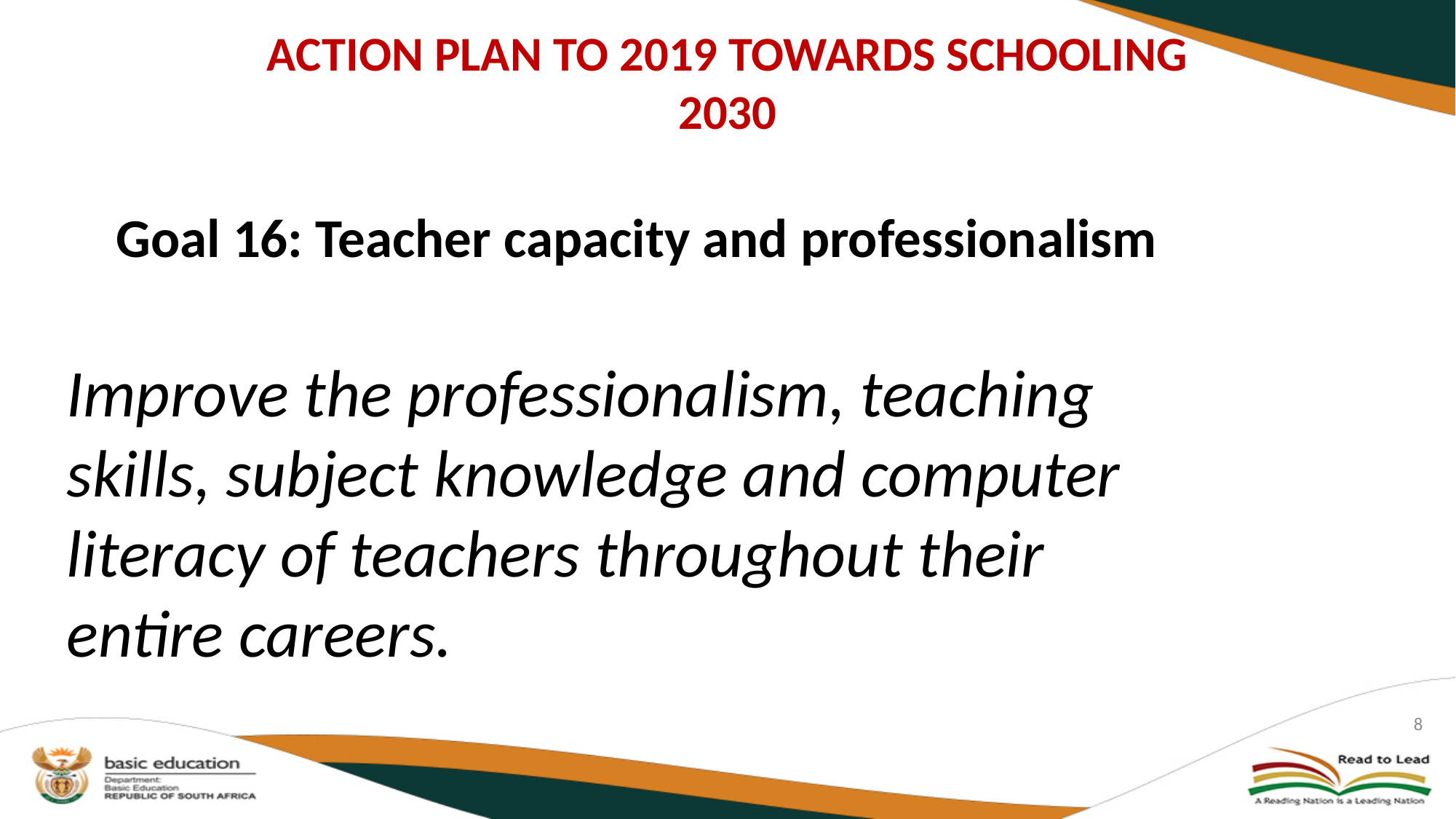

# ACTION PLAN TO 2019 TOWARDS SCHOOLING 2030

Goal 16: Teacher capacity and professionalism

Improve the professionalism, teaching skills, subject knowledge and computer literacy of teachers throughout their entire careers.
8